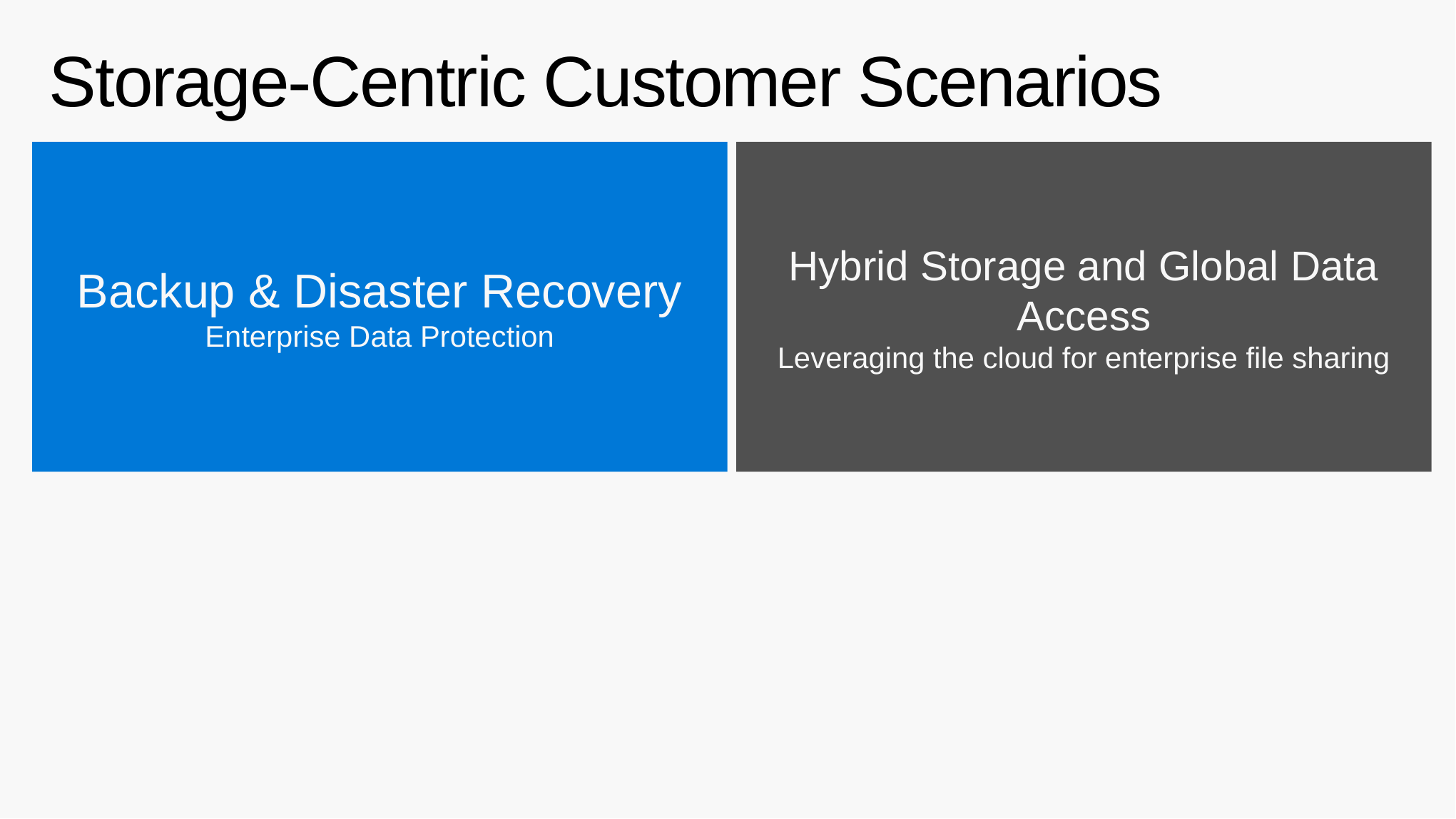

# Storage-Centric Customer Scenarios
Backup & Disaster Recovery
Enterprise Data Protection
Hybrid Storage and Global Data Access
Leveraging the cloud for enterprise file sharing